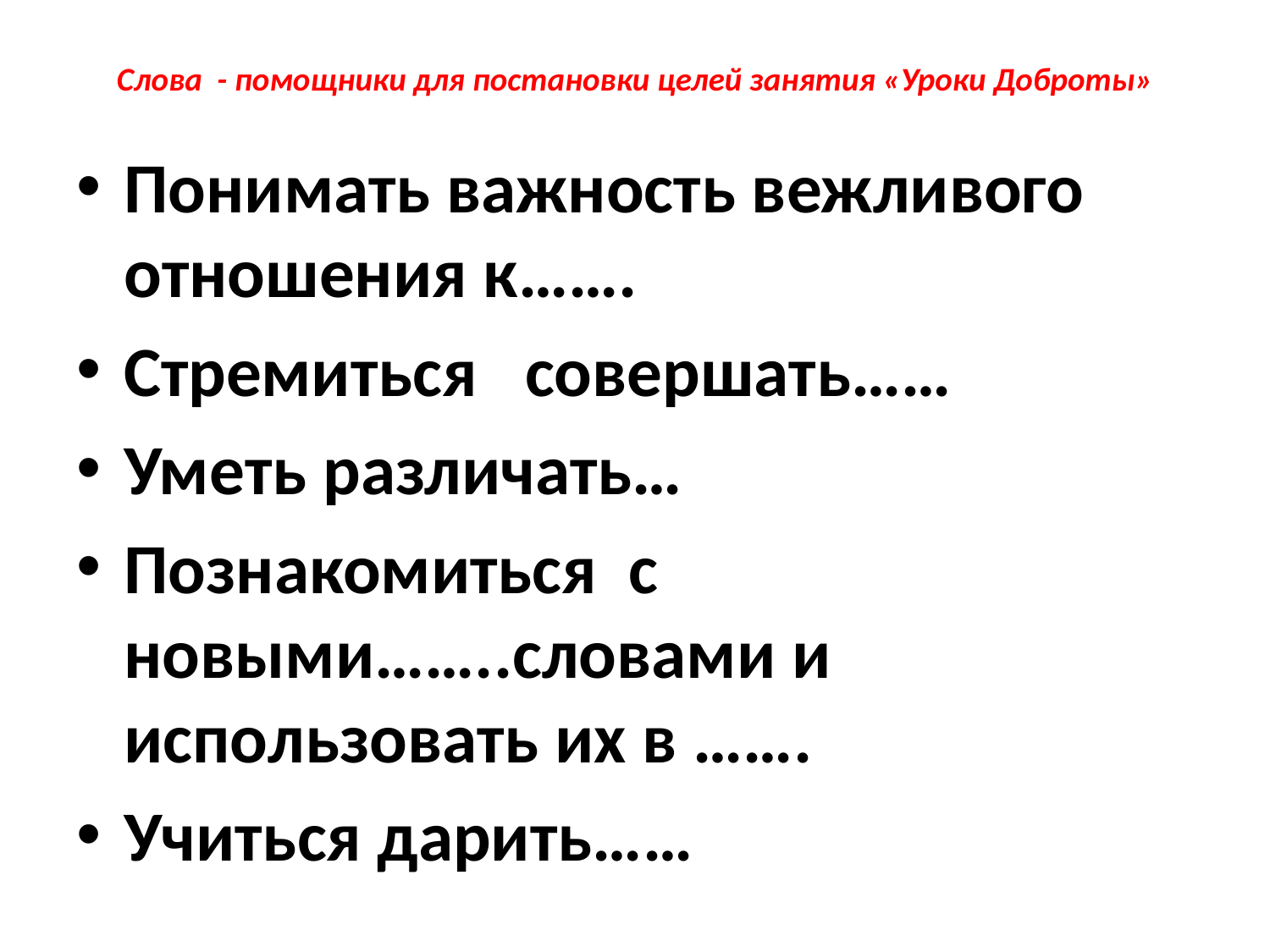

# Слова  - помощники для постановки целей занятия «Уроки Доброты»
Понимать важность вежливого отношения к…….
Стремиться   совершать……
Уметь различать…
Познакомиться  с новыми……..словами и использовать их в …….
Учиться дарить……